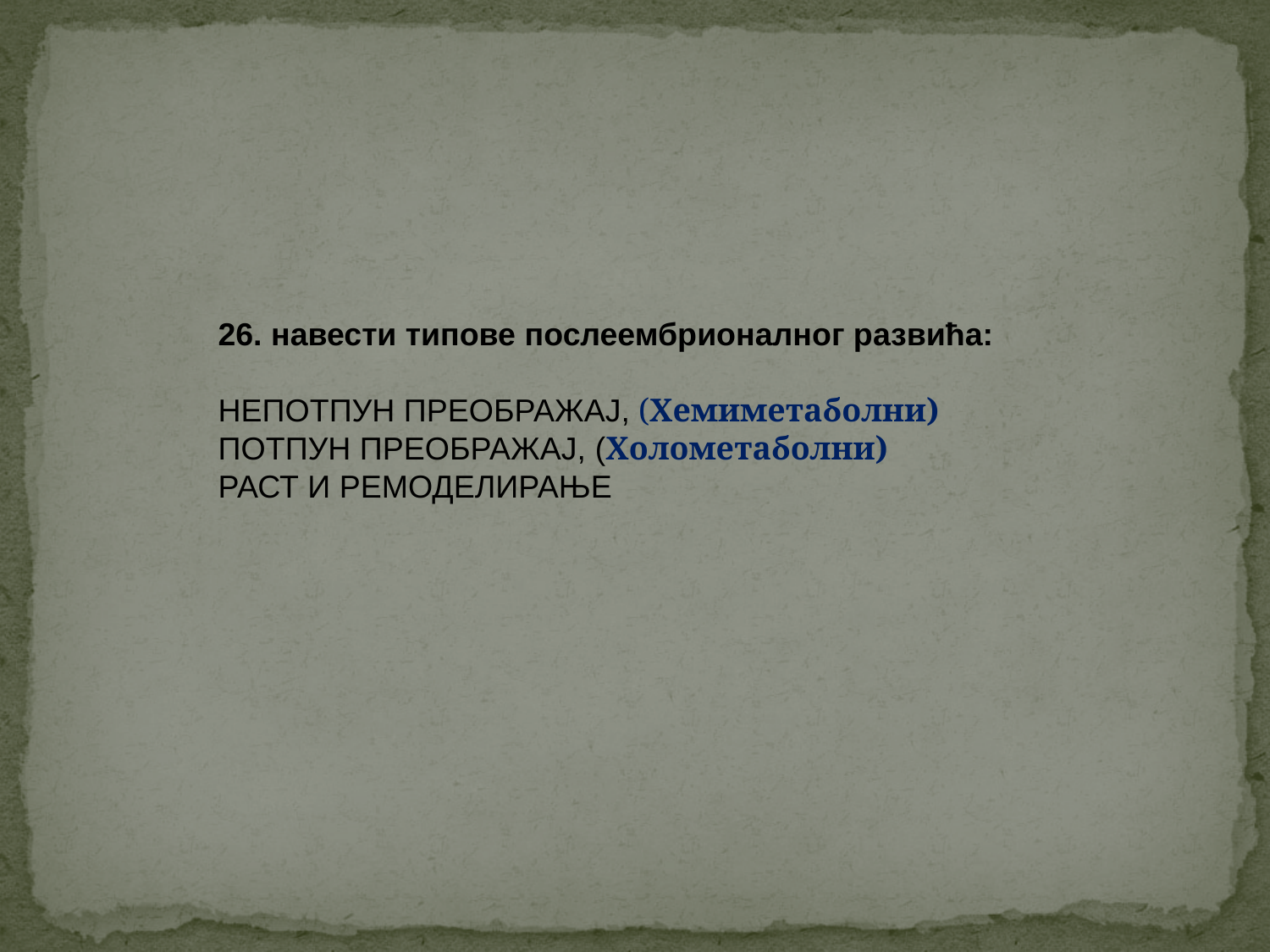

26. навести типове послеембрионалног развића:

НЕПОТПУН ПРЕОБРАЖАЈ, (Хемиметаболни)
ПОТПУН ПРЕОБРАЖАЈ, (Холометаболни)
РАСТ И РЕМОДЕЛИРАЊЕ